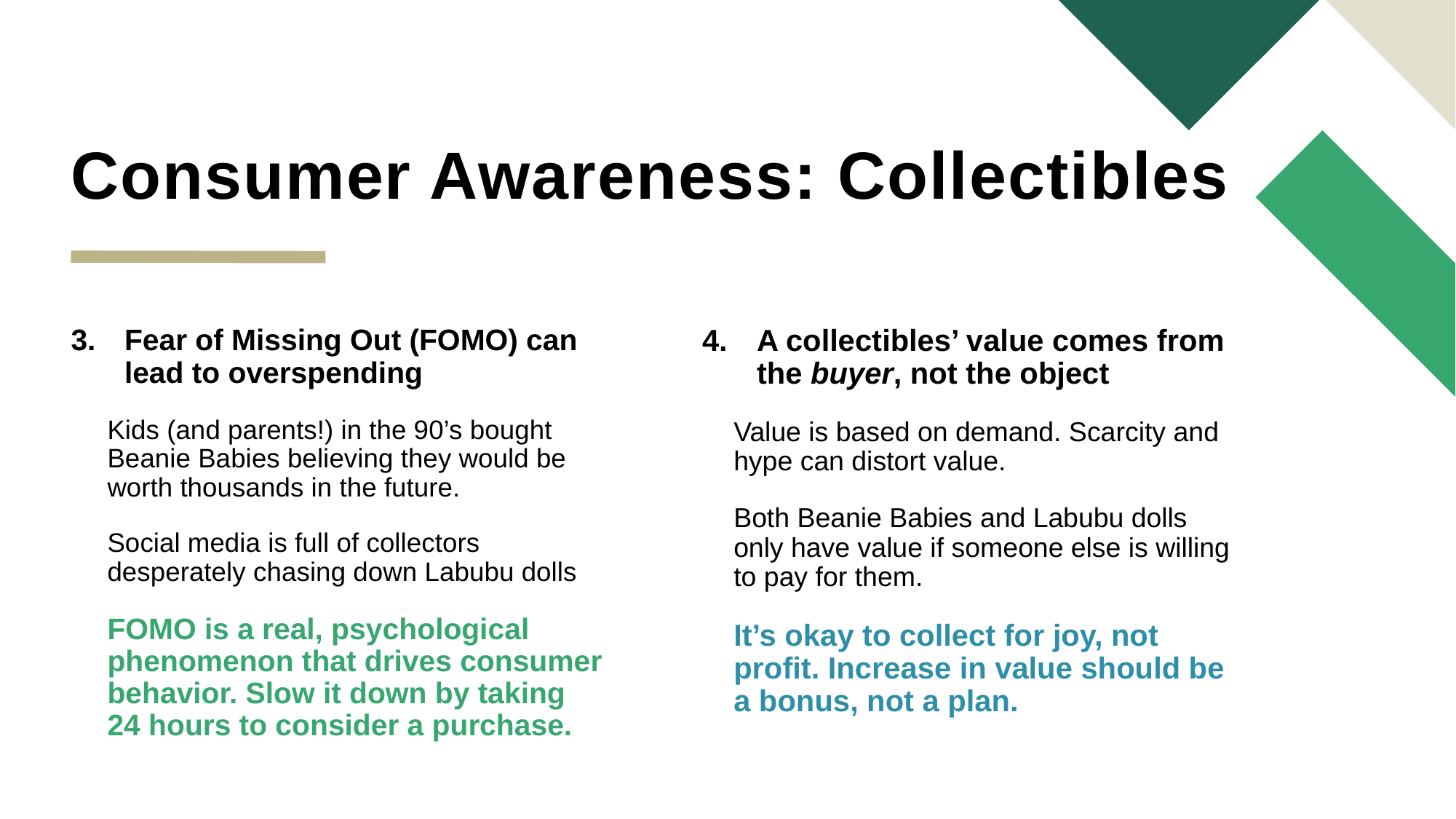

# Consumer Awareness: Collectibles
Fear of Missing Out (FOMO) can lead to overspending
Kids (and parents!) in the 90’s bought Beanie Babies believing they would be worth thousands in the future.
Social media is full of collectors desperately chasing down Labubu dolls
FOMO is a real, psychological phenomenon that drives consumer behavior. Slow it down by taking 24 hours to consider a purchase.
A collectibles’ value comes from the buyer, not the object
Value is based on demand. Scarcity and hype can distort value.
Both Beanie Babies and Labubu dolls only have value if someone else is willing to pay for them.
It’s okay to collect for joy, not profit. Increase in value should be a bonus, not a plan.